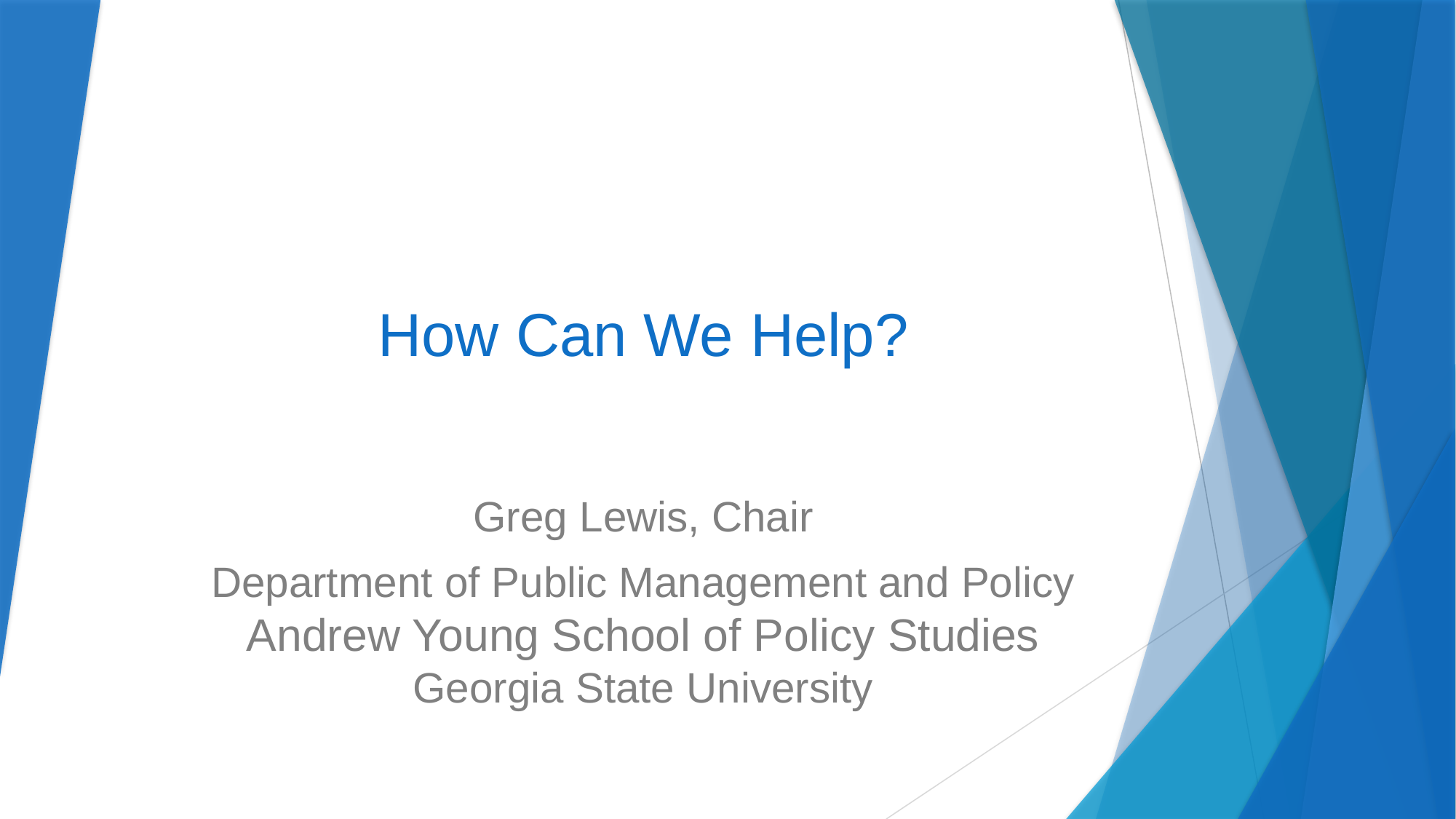

# How Can We Help?
Greg Lewis, Chair
Department of Public Management and Policy
Andrew Young School of Policy Studies
Georgia State University